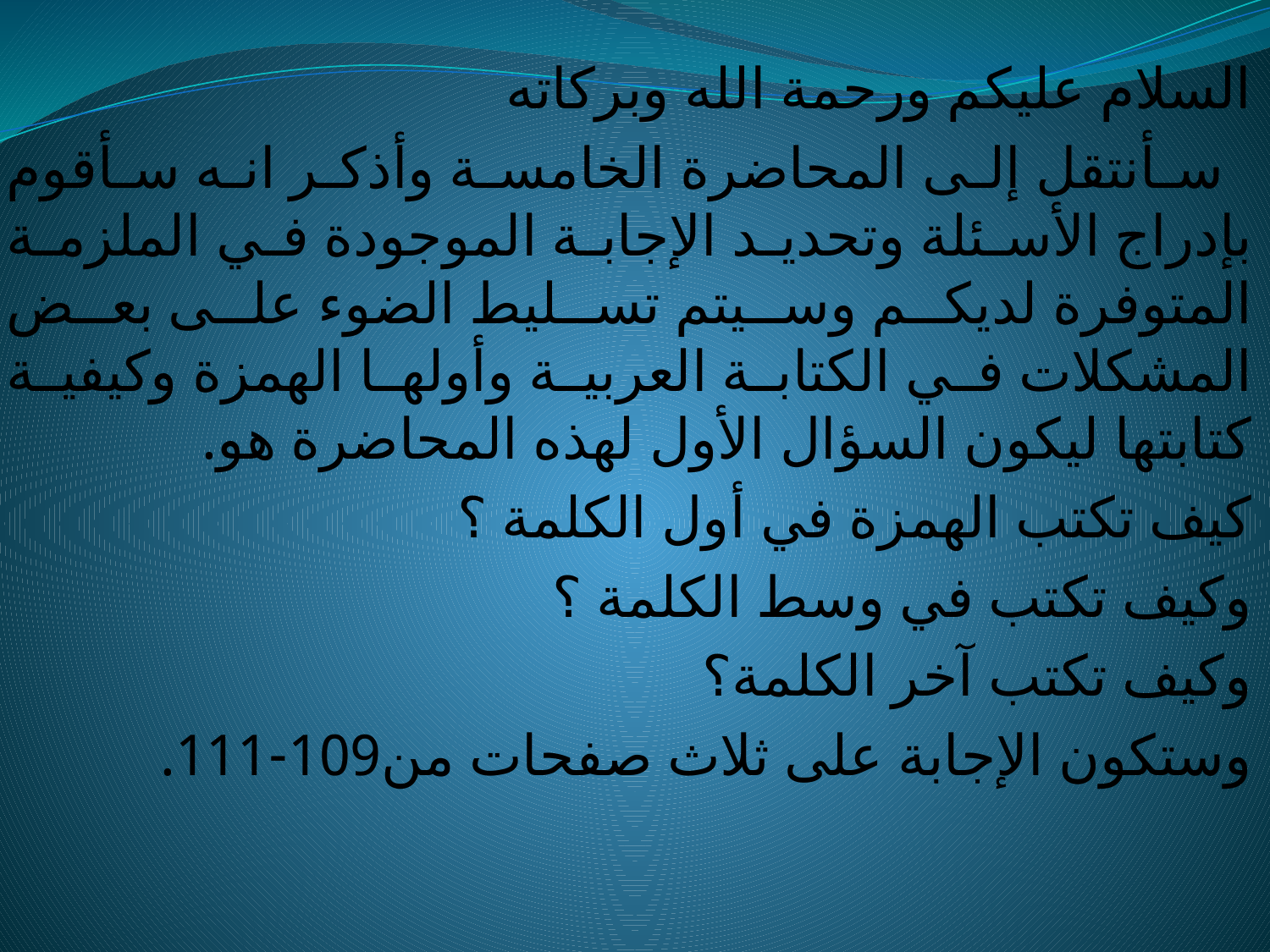

السلام عليكم ورحمة الله وبركاته
  سأنتقل إلى المحاضرة الخامسة وأذكر انه سأقوم بإدراج الأسئلة وتحديد الإجابة الموجودة في الملزمة المتوفرة لديكم وسيتم تسليط الضوء على بعض المشكلات في الكتابة العربية وأولها الهمزة وكيفية كتابتها ليكون السؤال الأول لهذه المحاضرة هو.
كيف تكتب الهمزة في أول الكلمة ؟
وكيف تكتب في وسط الكلمة ؟
وكيف تكتب آخر الكلمة؟
وستكون الإجابة على ثلاث صفحات من109-111.